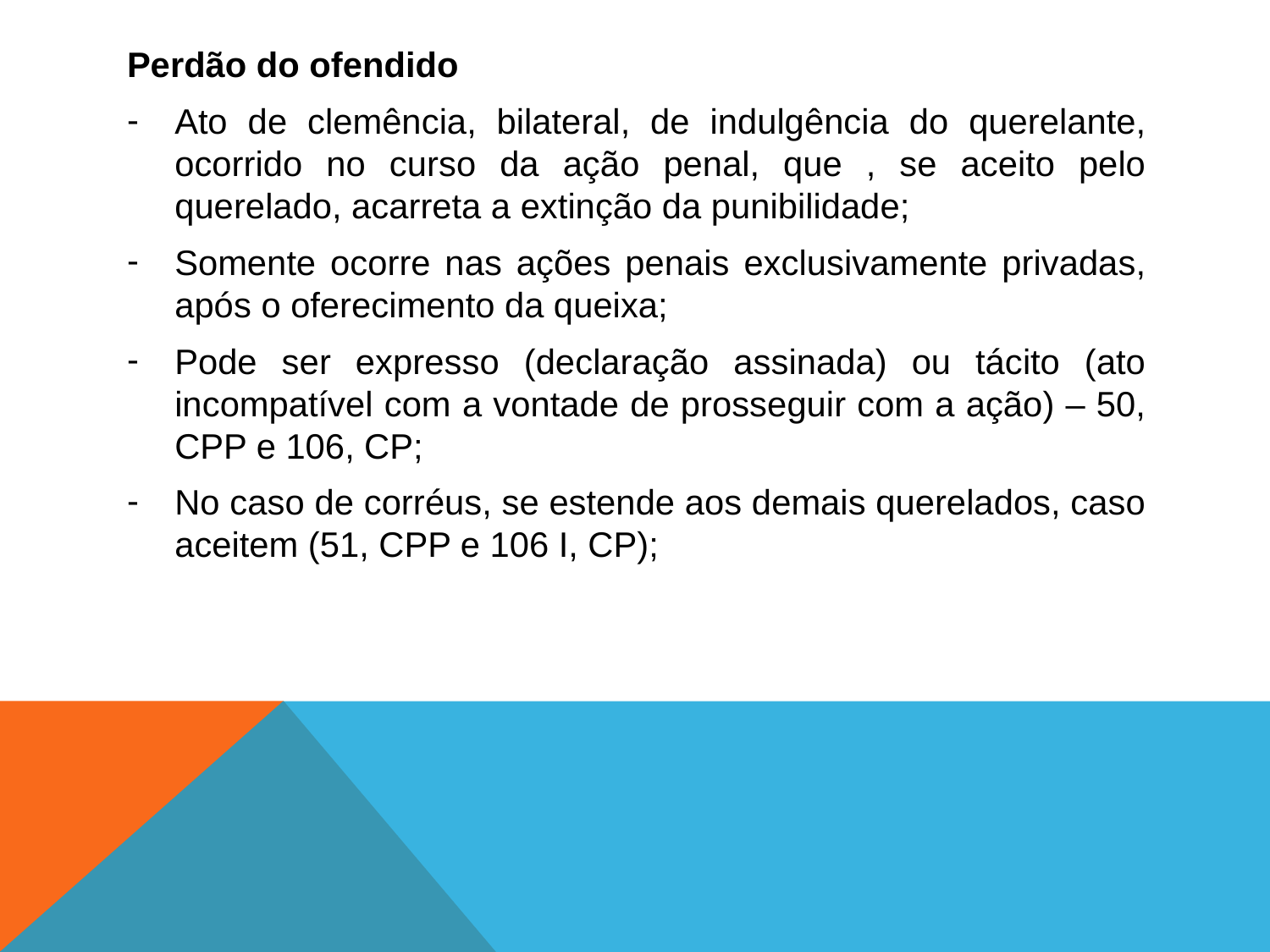

Perdão do ofendido
Ato de clemência, bilateral, de indulgência do querelante, ocorrido no curso da ação penal, que , se aceito pelo querelado, acarreta a extinção da punibilidade;
Somente ocorre nas ações penais exclusivamente privadas, após o oferecimento da queixa;
Pode ser expresso (declaração assinada) ou tácito (ato incompatível com a vontade de prosseguir com a ação) – 50, CPP e 106, CP;
No caso de corréus, se estende aos demais querelados, caso aceitem (51, CPP e 106 I, CP);